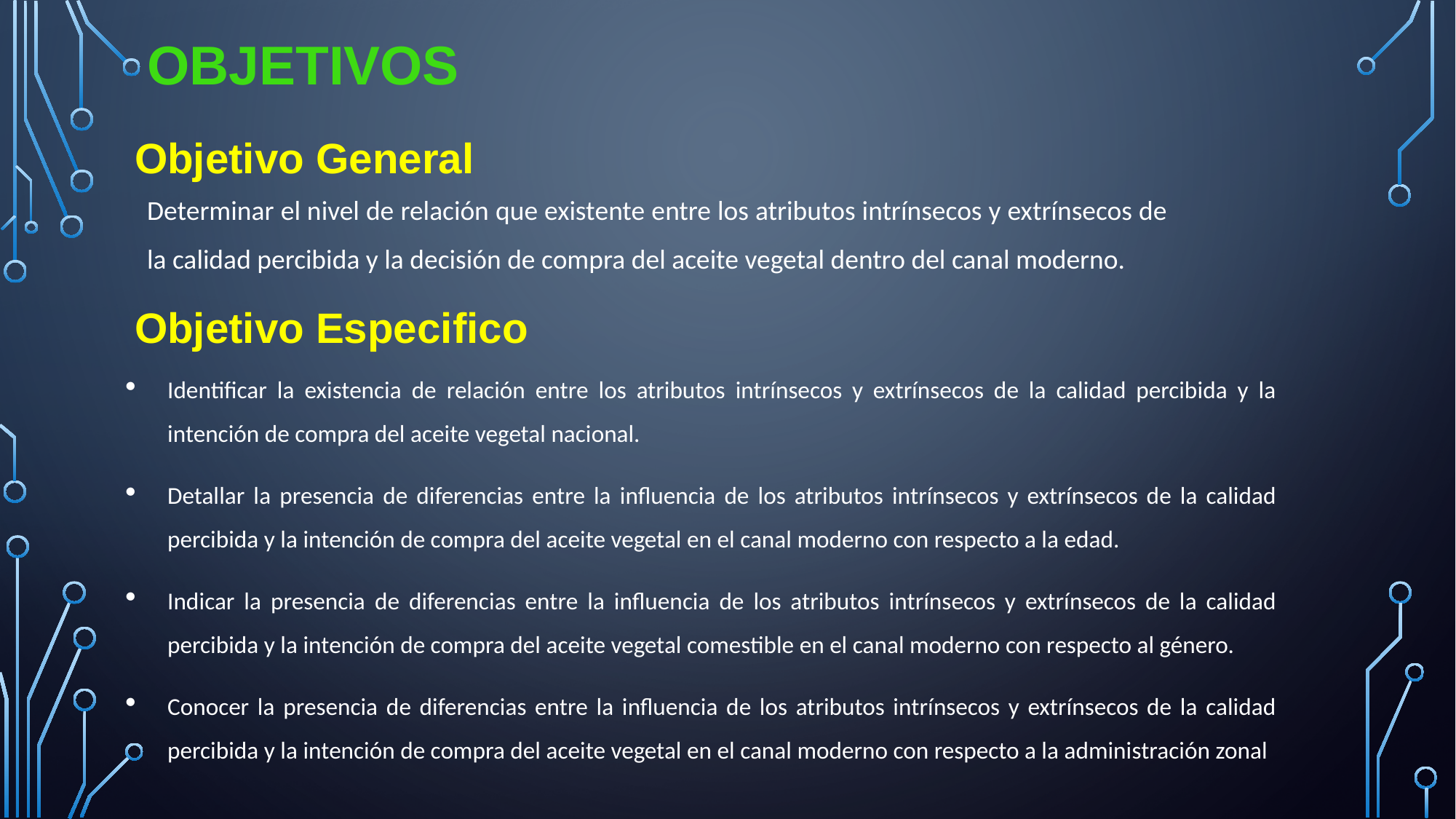

# Objetivos
Objetivo General
Determinar el nivel de relación que existente entre los atributos intrínsecos y extrínsecos de la calidad percibida y la decisión de compra del aceite vegetal dentro del canal moderno.

Objetivo Especifico
Identificar la existencia de relación entre los atributos intrínsecos y extrínsecos de la calidad percibida y la intención de compra del aceite vegetal nacional.
Detallar la presencia de diferencias entre la influencia de los atributos intrínsecos y extrínsecos de la calidad percibida y la intención de compra del aceite vegetal en el canal moderno con respecto a la edad.
Indicar la presencia de diferencias entre la influencia de los atributos intrínsecos y extrínsecos de la calidad percibida y la intención de compra del aceite vegetal comestible en el canal moderno con respecto al género.
Conocer la presencia de diferencias entre la influencia de los atributos intrínsecos y extrínsecos de la calidad percibida y la intención de compra del aceite vegetal en el canal moderno con respecto a la administración zonal